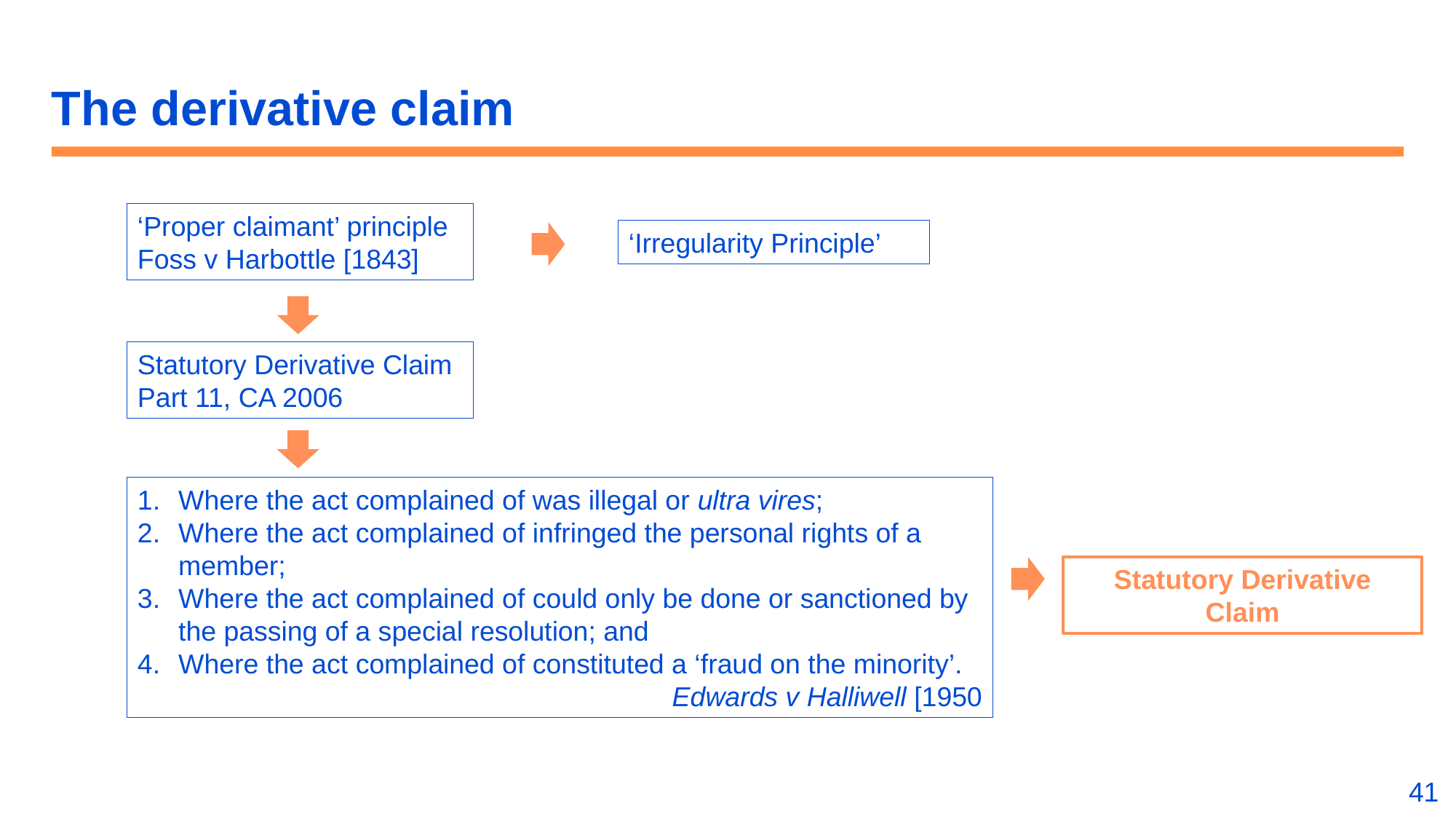

# The derivative claim
‘Proper claimant’ principle Foss v Harbottle [1843]
‘Irregularity Principle’

Statutory Derivative Claim
Part 11, CA 2006

Where the act complained of was illegal or ultra vires;
Where the act complained of infringed the personal rights of a member;
Where the act complained of could only be done or sanctioned by the passing of a special resolution; and
Where the act complained of constituted a ‘fraud on the minority’.
Edwards v Halliwell [1950

Statutory Derivative Claim